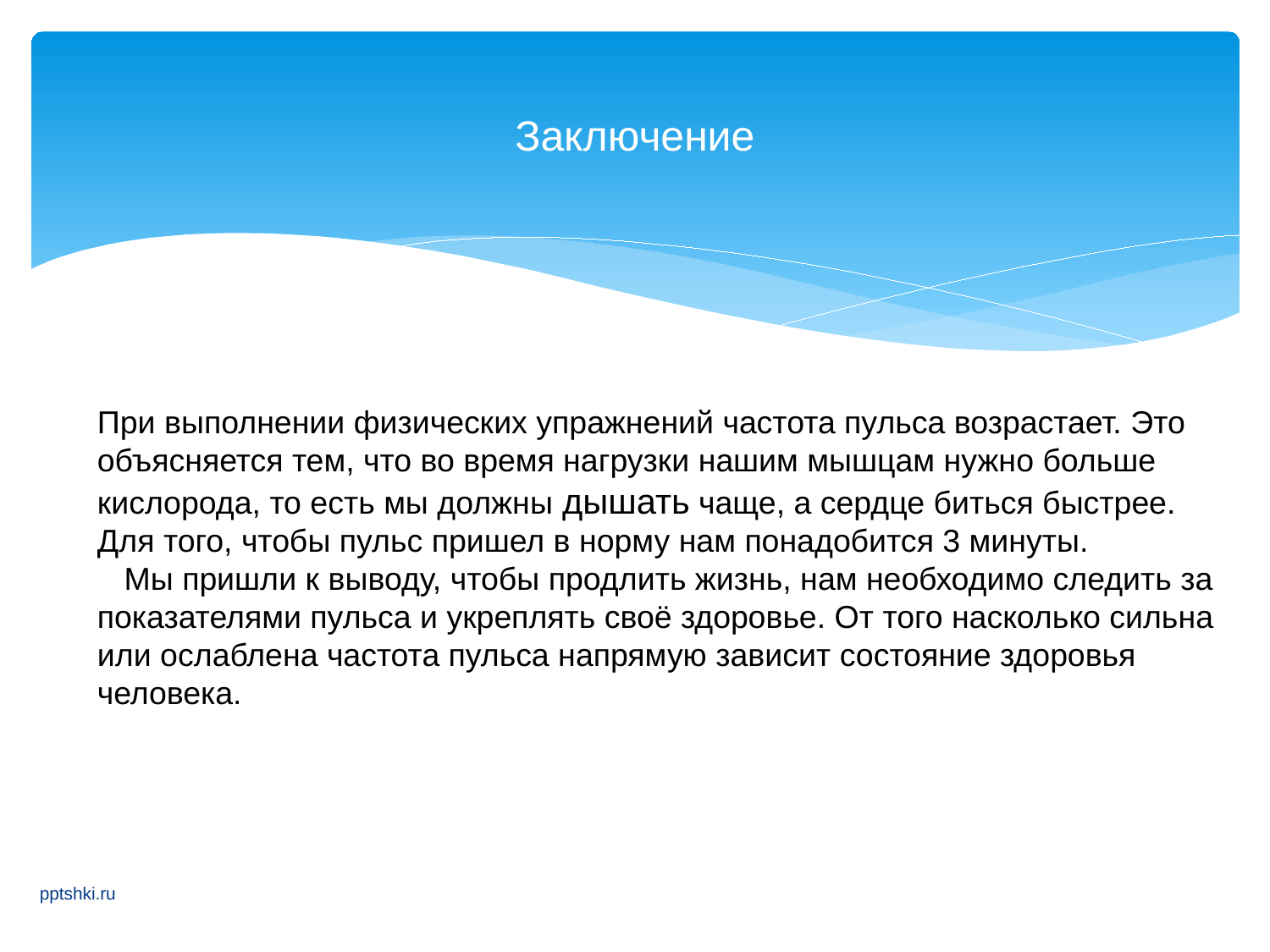

# Заключение
При выполнении физических упражнений частота пульса возрастает. Это объясняется тем, что во время нагрузки нашим мышцам нужно больше кислорода, то есть мы должны дышать чаще, а сердце биться быстрее. Для того, чтобы пульс пришел в норму нам понадобится 3 минуты.
   Мы пришли к выводу, чтобы продлить жизнь, нам необходимо следить за показателями пульса и укреплять своё здоровье. От того насколько сильна или ослаблена частота пульса напрямую зависит состояние здоровья человека.
pptshki.ru